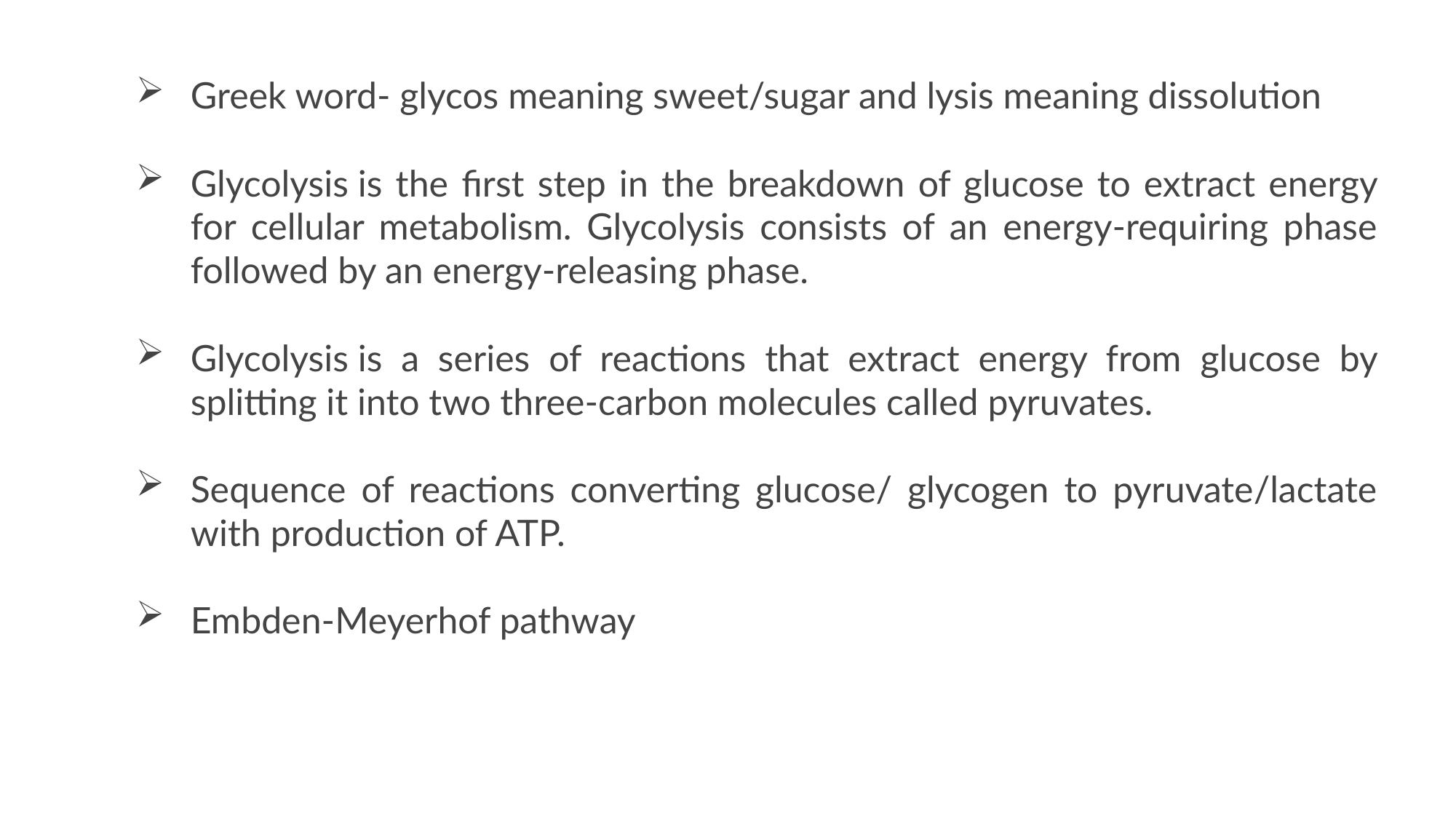

Greek word- glycos meaning sweet/sugar and lysis meaning dissolution

Glycolysis is the first step in the breakdown of glucose to extract energy for cellular metabolism. Glycolysis consists of an energy-requiring phase followed by an energy-releasing phase.

Glycolysis is a series of reactions that extract energy from glucose by splitting it into two three-carbon molecules called pyruvates.

Sequence of reactions converting glucose/ glycogen to pyruvate/lactate with production of ATP.

Embden-Meyerhof pathway